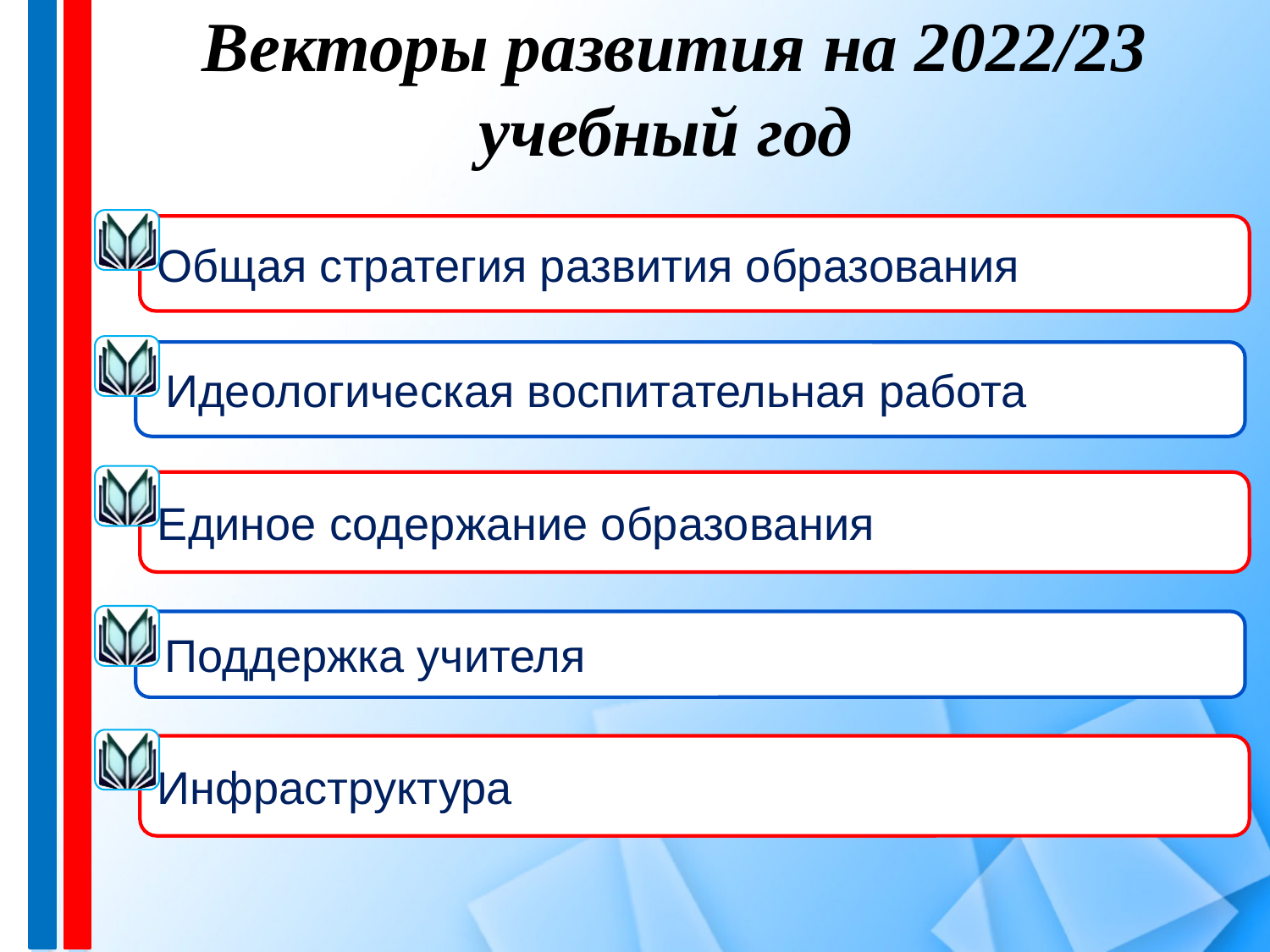

# Векторы развития на 2022/23 учебный год

Общая стратегия развития образования

 Идеологическая воспитательная работа

Единое содержание образования

 Поддержка учителя

Инфраструктура